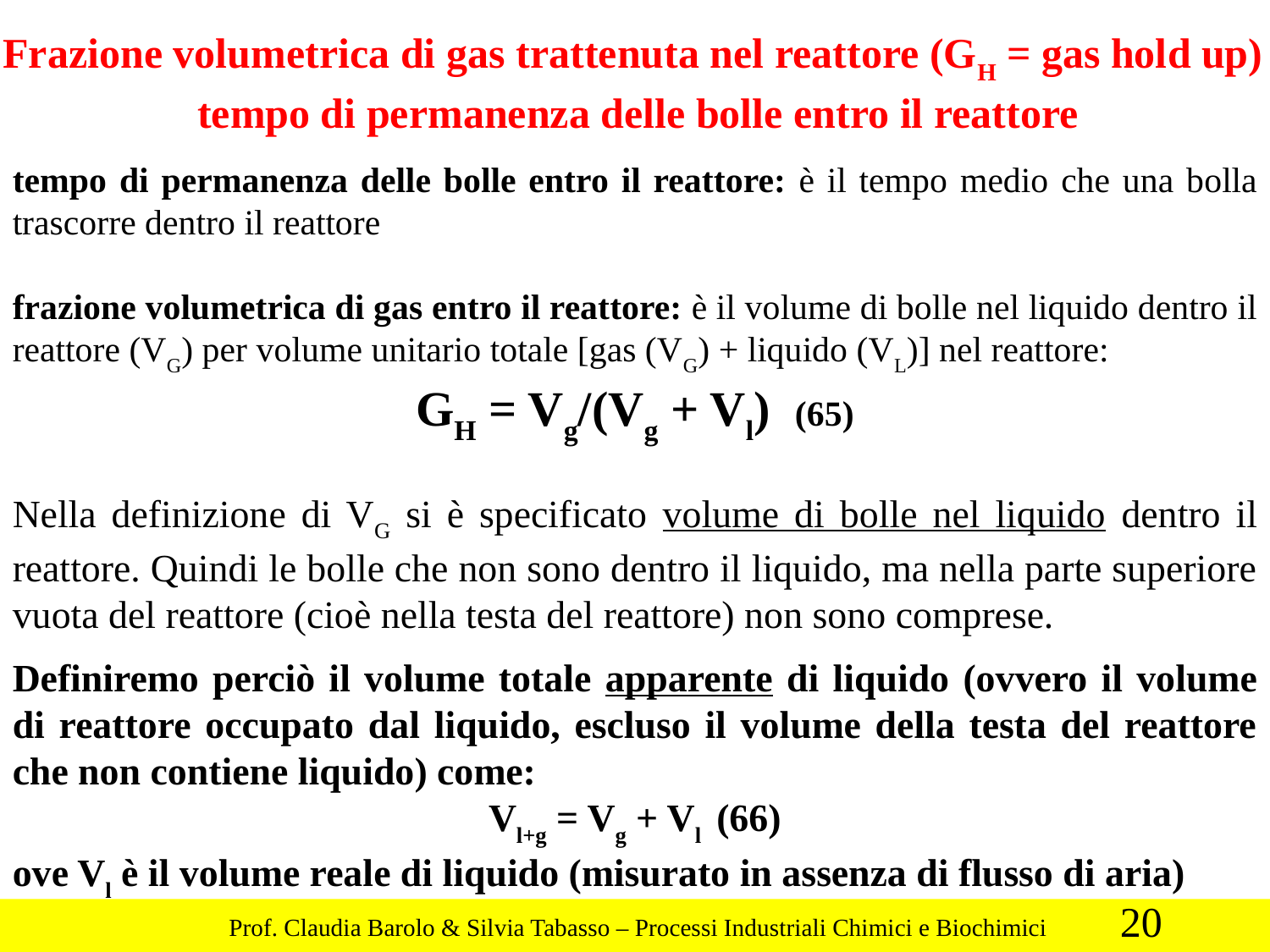

Frazione volumetrica di gas trattenuta nel reattore (GH = gas hold up)
tempo di permanenza delle bolle entro il reattore
tempo di permanenza delle bolle entro il reattore: è il tempo medio che una bolla trascorre dentro il reattore

frazione volumetrica di gas entro il reattore: è il volume di bolle nel liquido dentro il reattore (VG) per volume unitario totale [gas (VG) + liquido (VL)] nel reattore:
GH = Vg/(Vg + Vl)  (65)

Nella definizione di VG si è specificato volume di bolle nel liquido dentro il reattore. Quindi le bolle che non sono dentro il liquido, ma nella parte superiore vuota del reattore (cioè nella testa del reattore) non sono comprese.

Definiremo perciò il volume totale apparente di liquido (ovvero il volume di reattore occupato dal liquido, escluso il volume della testa del reattore che non contiene liquido) come:
 Vl+g = Vg + Vl  (66)
ove Vl è il volume reale di liquido (misurato in assenza di flusso di aria)
20